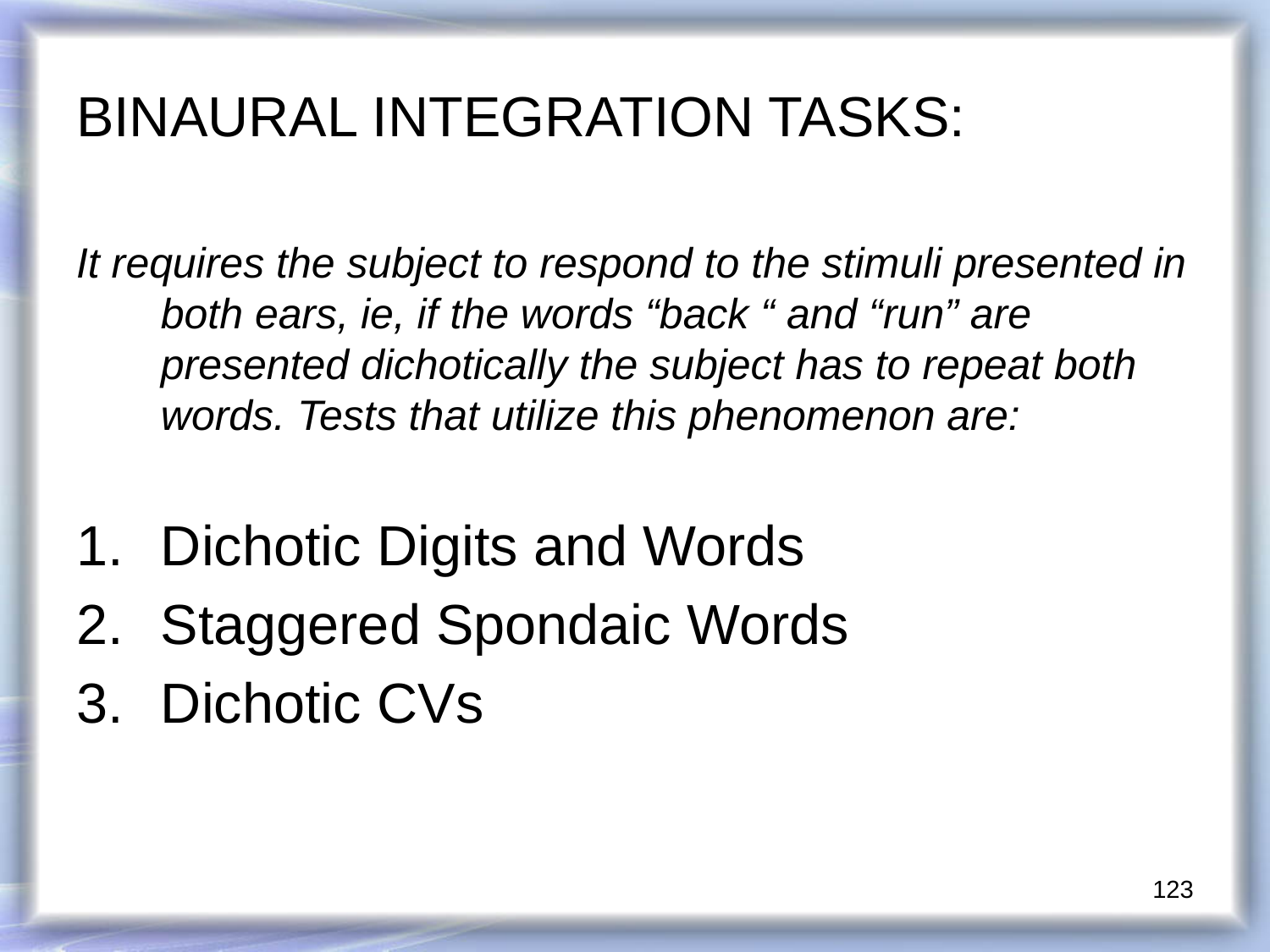

BINAURAL INTEGRATION TASKS:

It requires the subject to respond to the stimuli presented in both ears, ie, if the words “back “ and “run” are presented dichotically the subject has to repeat both words. Tests that utilize this phenomenon are:

Dichotic Digits and Words
Staggered Spondaic Words
Dichotic CVs

123